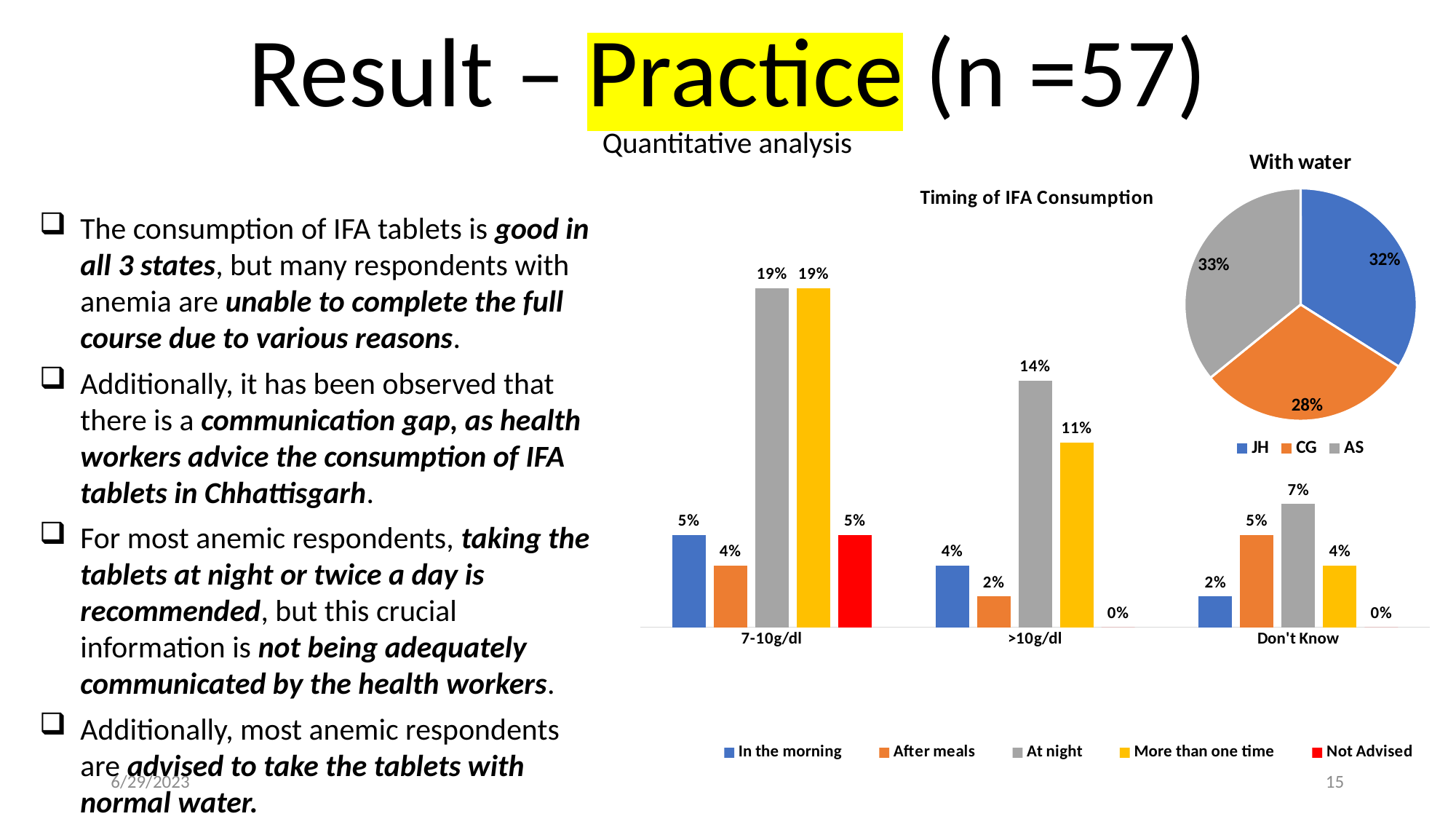

# Result – Practice (n =57) Quantitative analysis

### Chart:

| Category | With water | Other |
|---|---|---|
| JH | 0.3157894736842105 | 0.017543859649122806 |
| CG | 0.2807017543859649 | 0.05263157894736842 |
| AS | 0.33333333333333326 | 0.0 |

### Chart: Timing of IFA Consumption

| Category | In the morning | After meals | At night | More than one time | Not Advised |
|---|---|---|---|---|---|
| 7-10g/dl | 0.05263157894736842 | 0.03508771929824561 | 0.19298245614035087 | 0.19298245614035087 | 0.05263157894736842 |
| >10g/dl | 0.03508771929824561 | 0.017543859649122806 | 0.14035087719298245 | 0.10526315789473684 | 0.0 |
| Don't Know | 0.017543859649122806 | 0.05263157894736842 | 0.07017543859649122 | 0.03508771929824561 | 0.0 |
The consumption of IFA tablets is good in all 3 states, but many respondents with anemia are unable to complete the full course due to various reasons.
Additionally, it has been observed that there is a communication gap, as health workers advice the consumption of IFA  tablets in Chhattisgarh.
For most anemic respondents, taking the tablets at night or twice a day is recommended, but this crucial information is not being adequately communicated by the health workers.
Additionally, most anemic respondents are advised to take the tablets with normal water.

6/29/2023
15